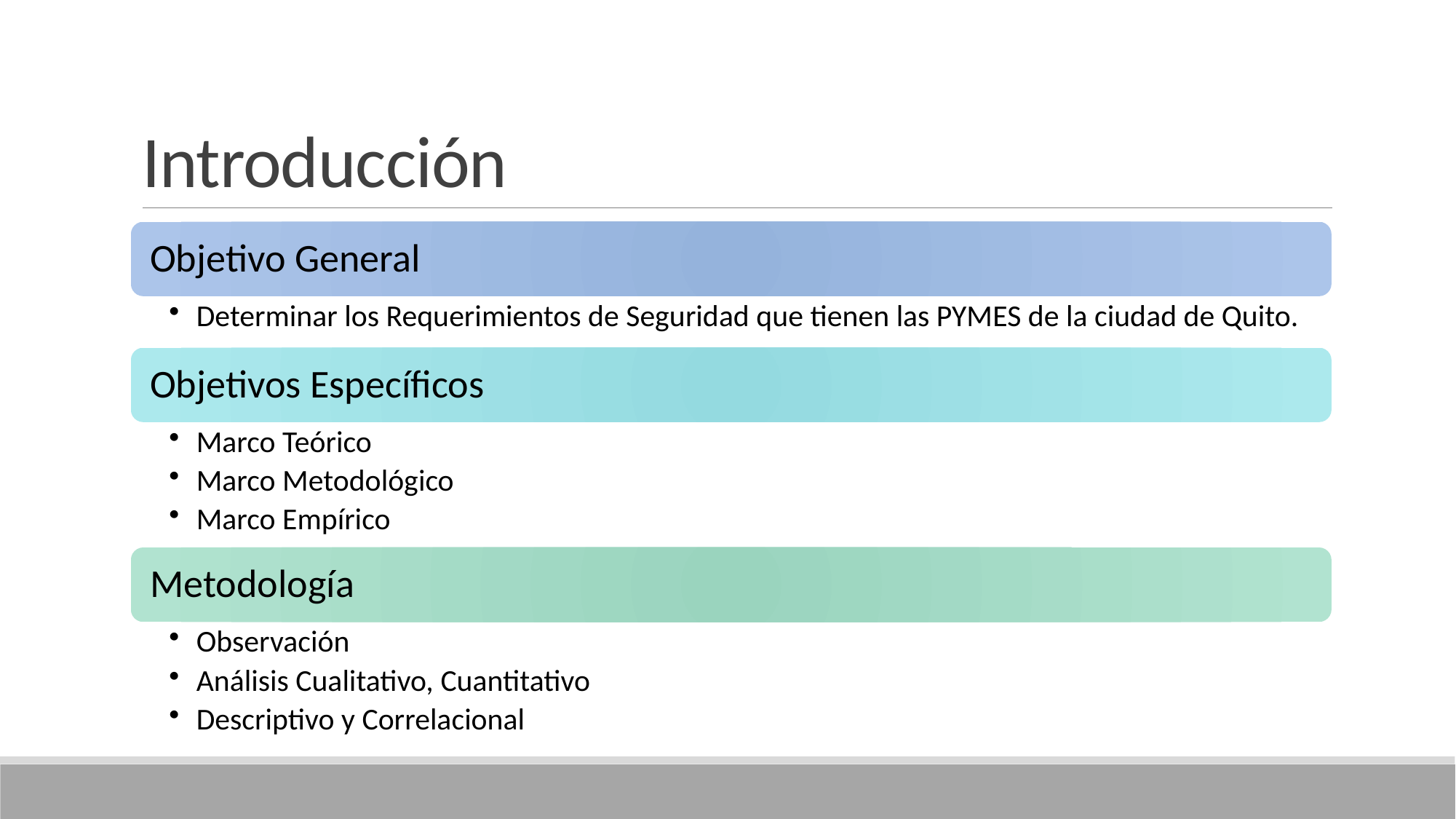

# Introducción
Objetivo General
Determinar los Requerimientos de Seguridad que tienen las PYMES de la ciudad de Quito.
Objetivos Específicos
Marco Teórico
Marco Metodológico
Marco Empírico
Metodología
Observación
Análisis Cualitativo, Cuantitativo
Descriptivo y Correlacional